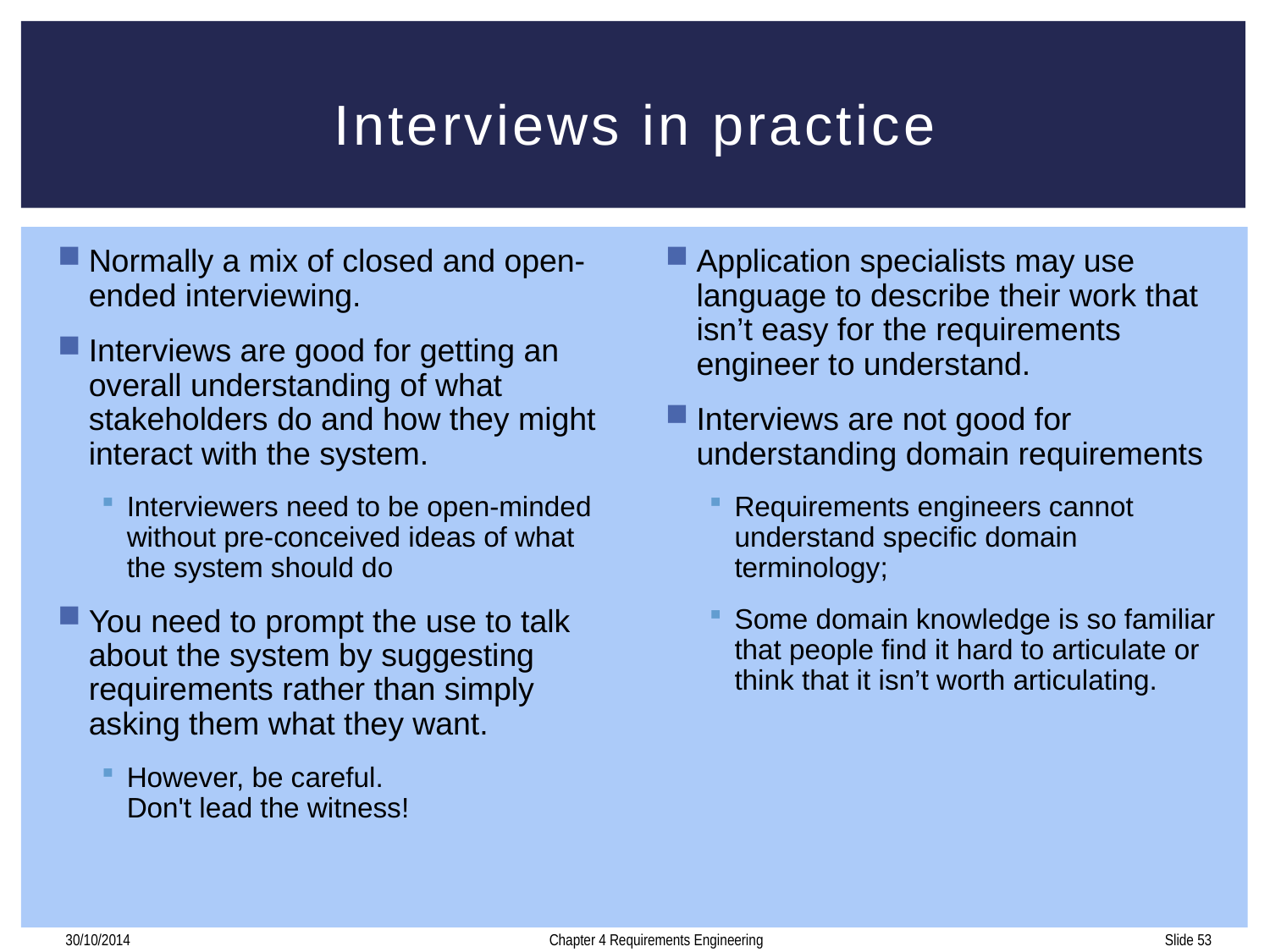

# Interviews in practice
Normally a mix of closed and open-ended interviewing.
Interviews are good for getting an overall understanding of what stakeholders do and how they might interact with the system.
Interviewers need to be open-minded without pre-conceived ideas of what the system should do
You need to prompt the use to talk about the system by suggesting requirements rather than simply asking them what they want.
However, be careful.
Don't lead the witness!
Application specialists may use language to describe their work that isn’t easy for the requirements engineer to understand.
Interviews are not good for understanding domain requirements
Requirements engineers cannot understand specific domain terminology;
Some domain knowledge is so familiar that people find it hard to articulate or think that it isn’t worth articulating.

Chapter 4 Requirements Engineering
30/10/2014